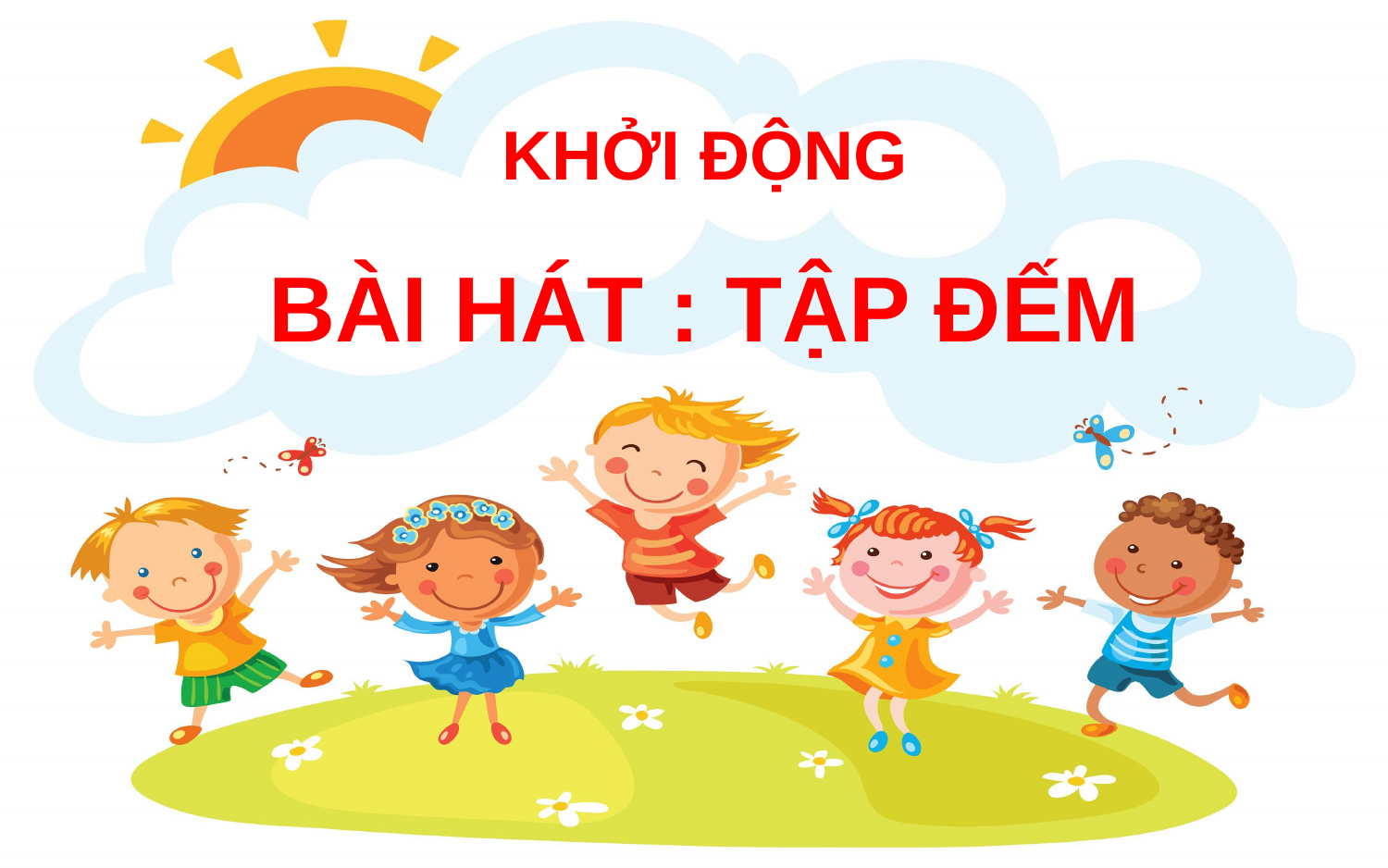

KHỞI ĐỘNG
BÀI HÁT : TẬP ĐẾM